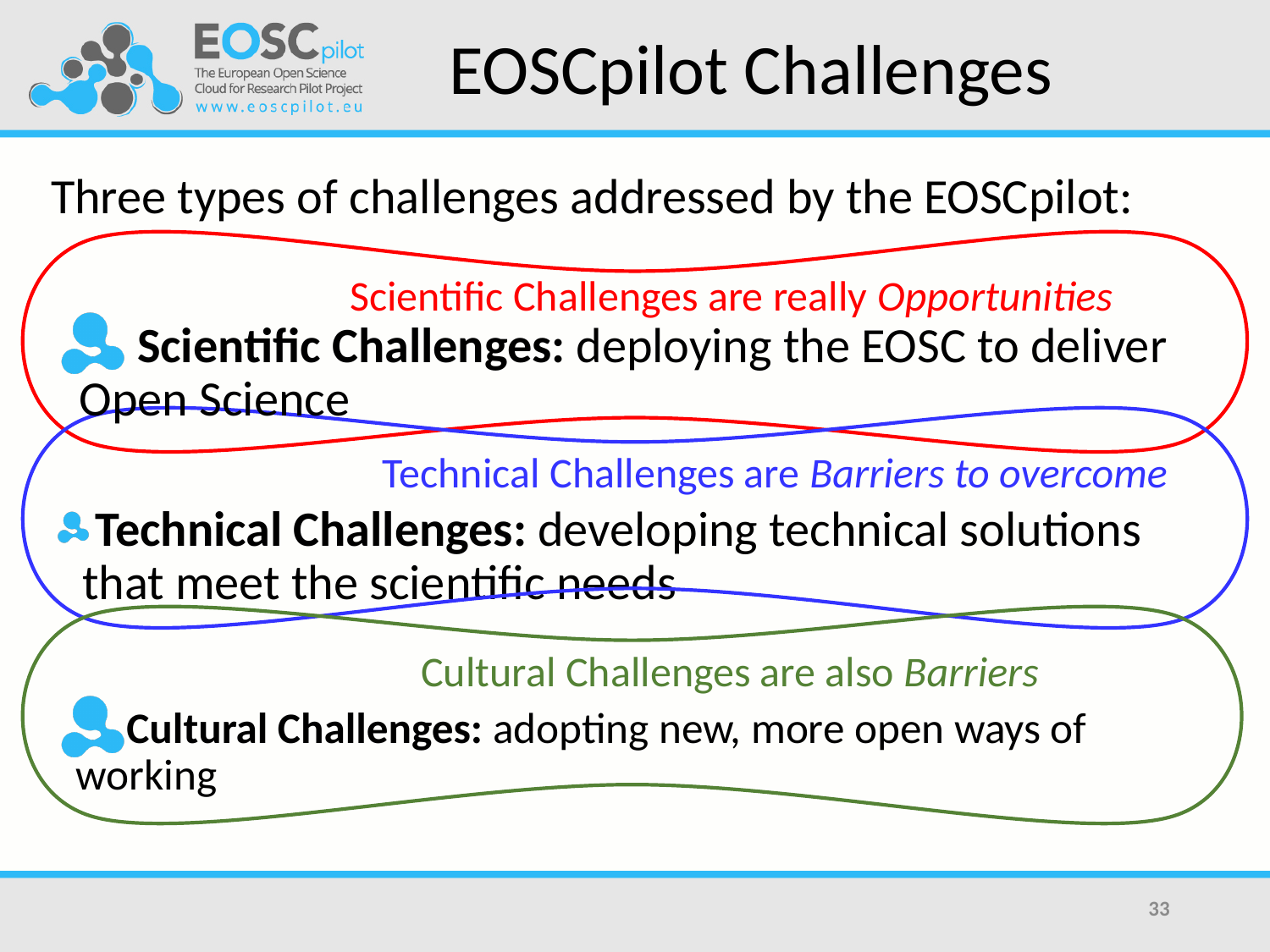

EOSCpilot Challenges
Three types of challenges addressed by the EOSCpilot:

Scientific Challenges are really Opportunities

Scientific Challenges: deploying the EOSC to deliver Open Science

Technical Challenges are Barriers to overcome

Technical Challenges: developing technical solutions that meet the scientific needs

Cultural Challenges are also Barriers

Cultural Challenges: adopting new, more open ways of working
33